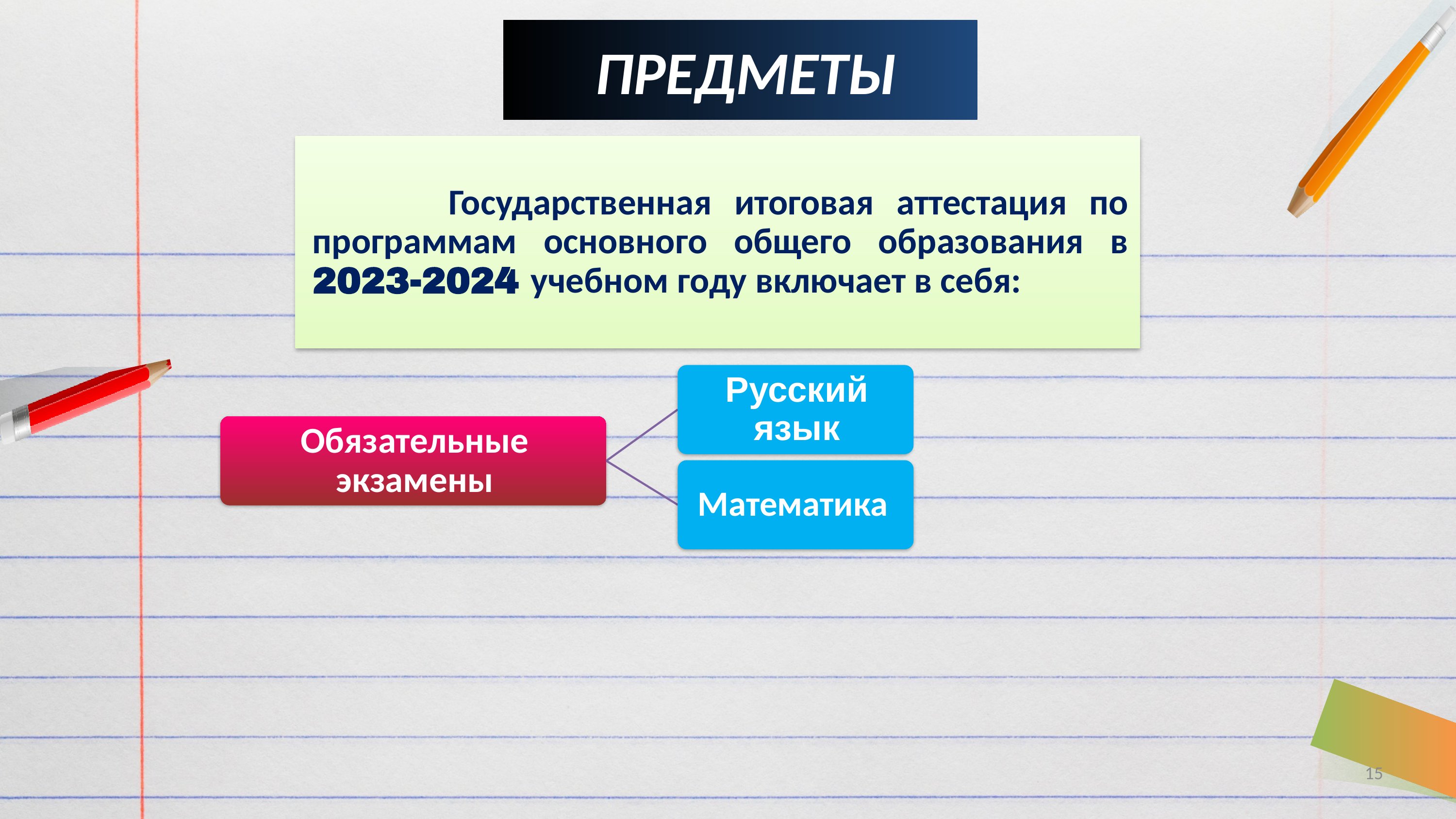

# ПРЕДМЕТЫ
      Государственная итоговая аттестация по программам основного общего образования в 2023-2024 учебном году включает в себя:
Обязательные экзамены

Русский язык

Математика
15